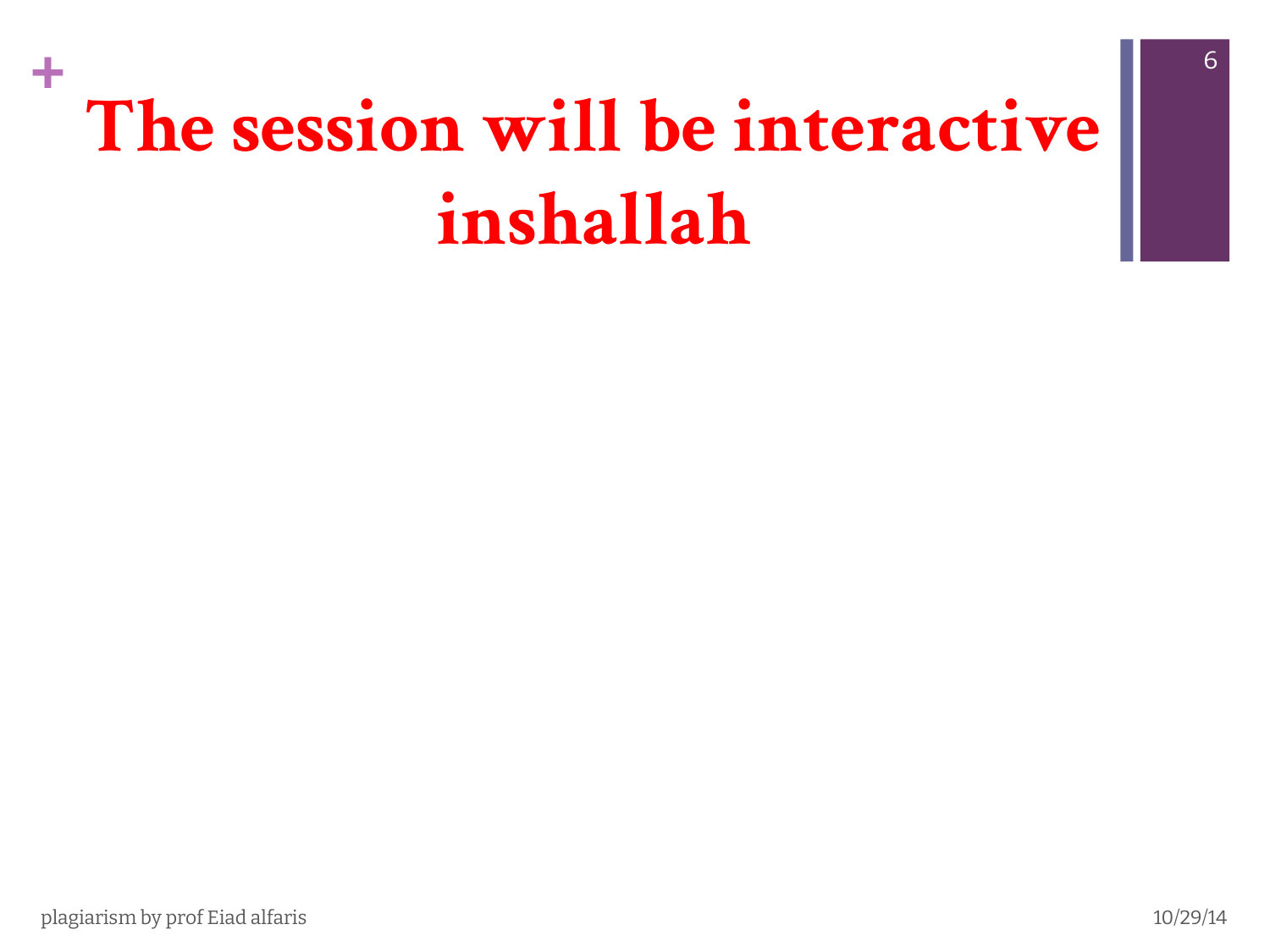

6
# The session will be interactive inshallah

plagiarism by prof Eiad alfaris
10/29/14